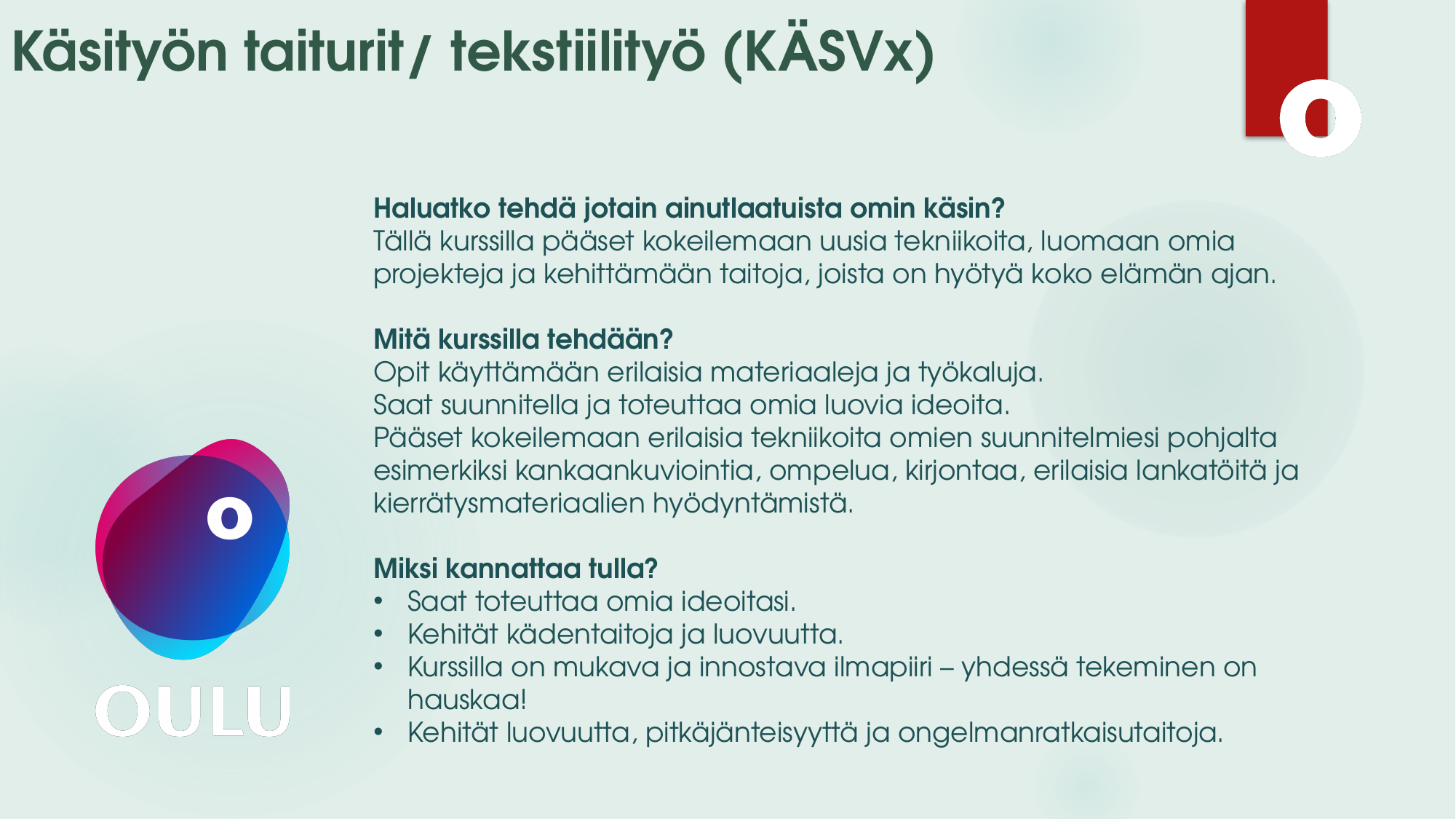

# Käsityön taiturit/ tekstiilityö (KÄSVx)
Haluatko tehdä jotain ainutlaatuista omin käsin?
Tällä kurssilla pääset kokeilemaan uusia tekniikoita, luomaan omia projekteja ja kehittämään taitoja, joista on hyötyä koko elämän ajan.

Mitä kurssilla tehdään?
Opit käyttämään erilaisia materiaaleja ja työkaluja.
Saat suunnitella ja toteuttaa omia luovia ideoita.
Pääset kokeilemaan erilaisia tekniikoita omien suunnitelmiesi pohjalta esimerkiksi kankaankuviointia, ompelua, kirjontaa, erilaisia lankatöitä ja kierrätysmateriaalien hyödyntämistä.

Miksi kannattaa tulla?
Saat toteuttaa omia ideoitasi.
Kehität kädentaitoja ja luovuutta.
Kurssilla on mukava ja innostava ilmapiiri – yhdessä tekeminen on hauskaa!
Kehität luovuutta, pitkäjänteisyyttä ja ongelmanratkaisutaitoja.